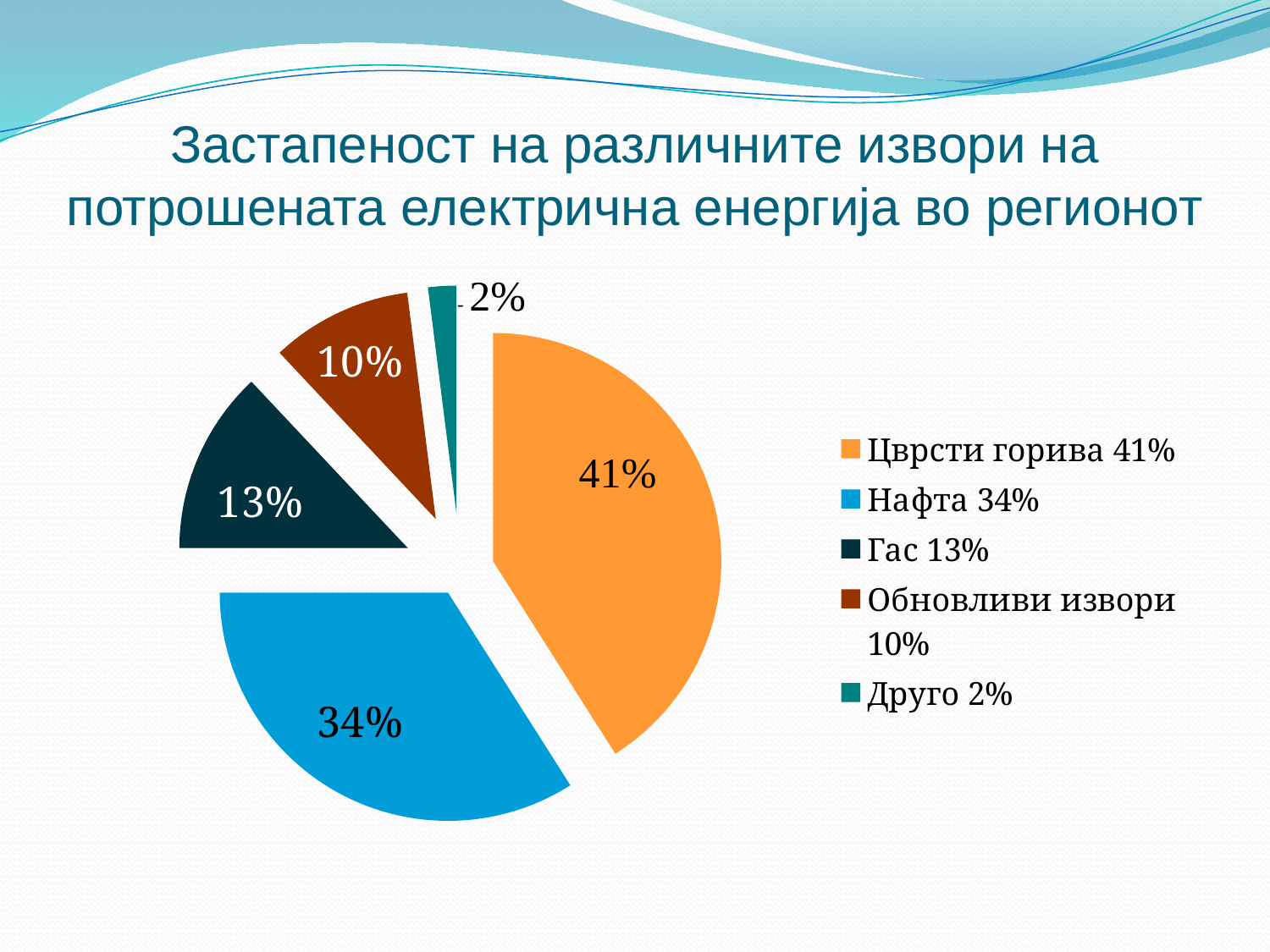

# Застапеност на различните извори на потрошената електрична енергија во регионот

### Chart

| Category | Sales |
|---|---|
| Цврсти горива 41% | 0.4100000000000001 |
| Нафта 34% | 0.34 |
| Гас 13% | 0.13 |
| Обновливи извори 10% | 0.1 |
| Друго 2% | 0.020000000000000007 |